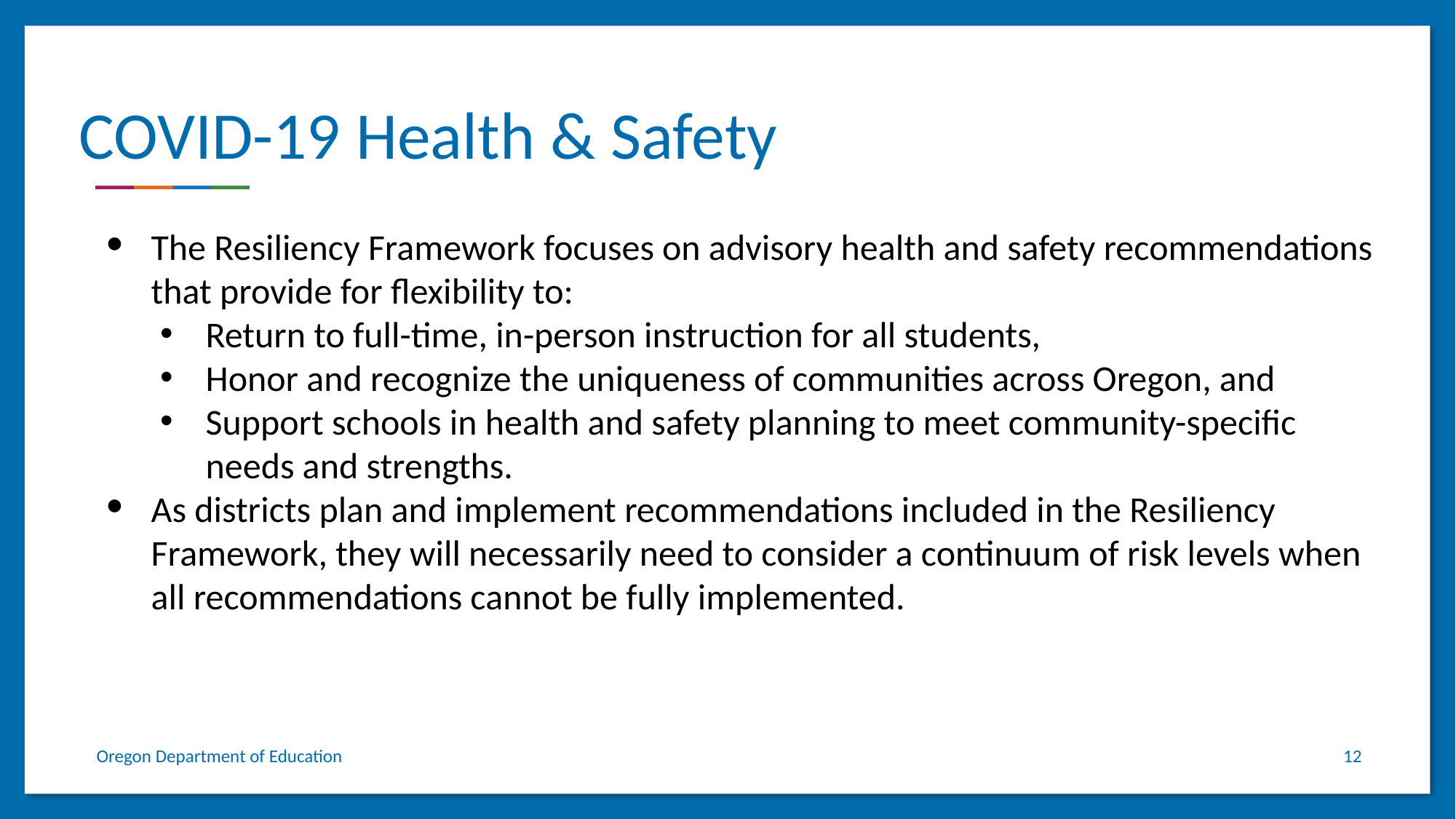

# COVID-19 Health & Safety
The Resiliency Framework focuses on advisory health and safety recommendations that provide for flexibility to:
Return to full-time, in-person instruction for all students,
Honor and recognize the uniqueness of communities across Oregon, and
Support schools in health and safety planning to meet community-specific needs and strengths.
As districts plan and implement recommendations included in the Resiliency Framework, they will necessarily need to consider a continuum of risk levels when all recommendations cannot be fully implemented.
Oregon Department of Education
12